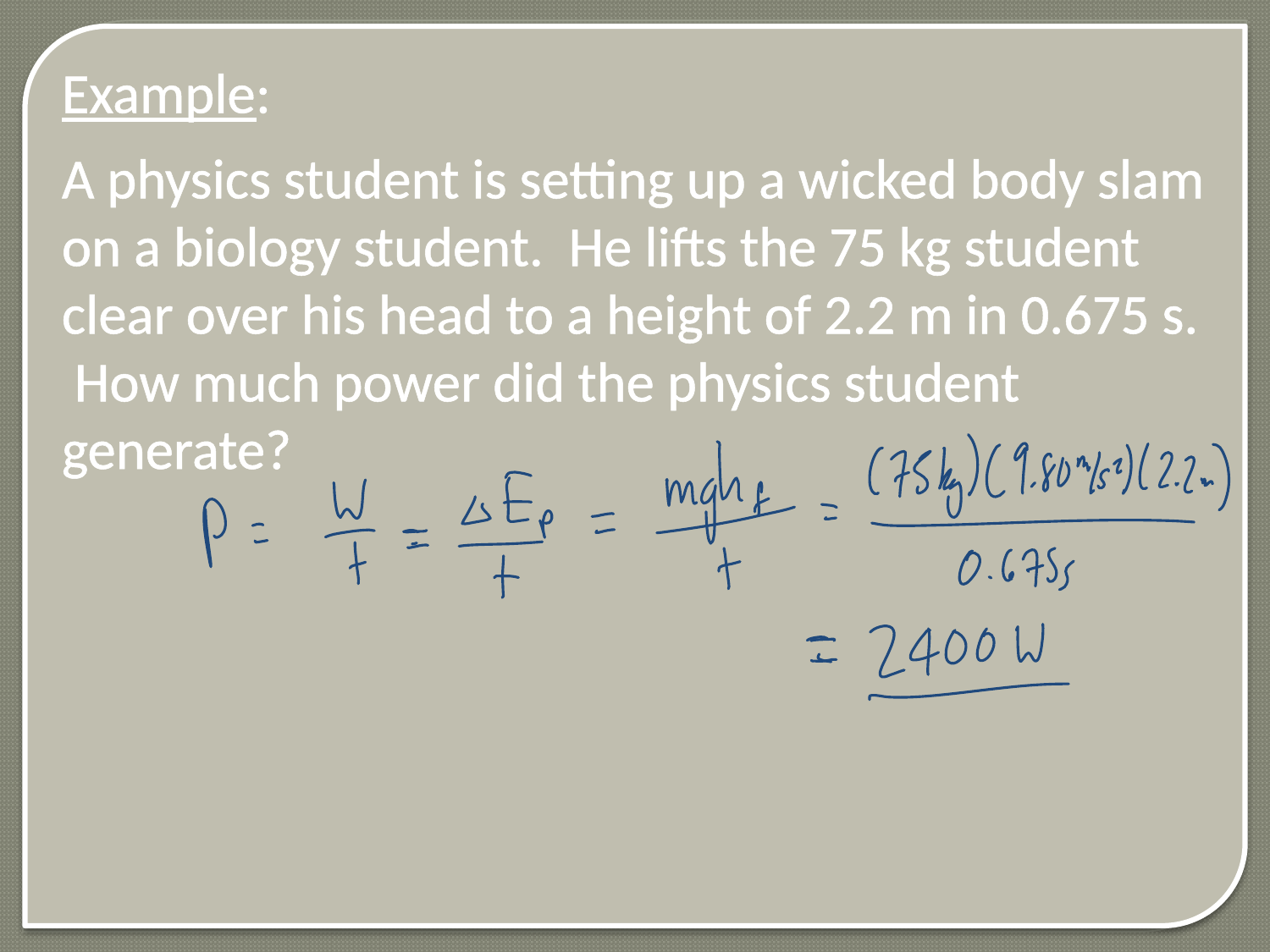

Example:
A physics student is setting up a wicked body slam on a biology student.  He lifts the 75 kg student clear over his head to a height of 2.2 m in 0.675 s.  How much power did the physics student generate?